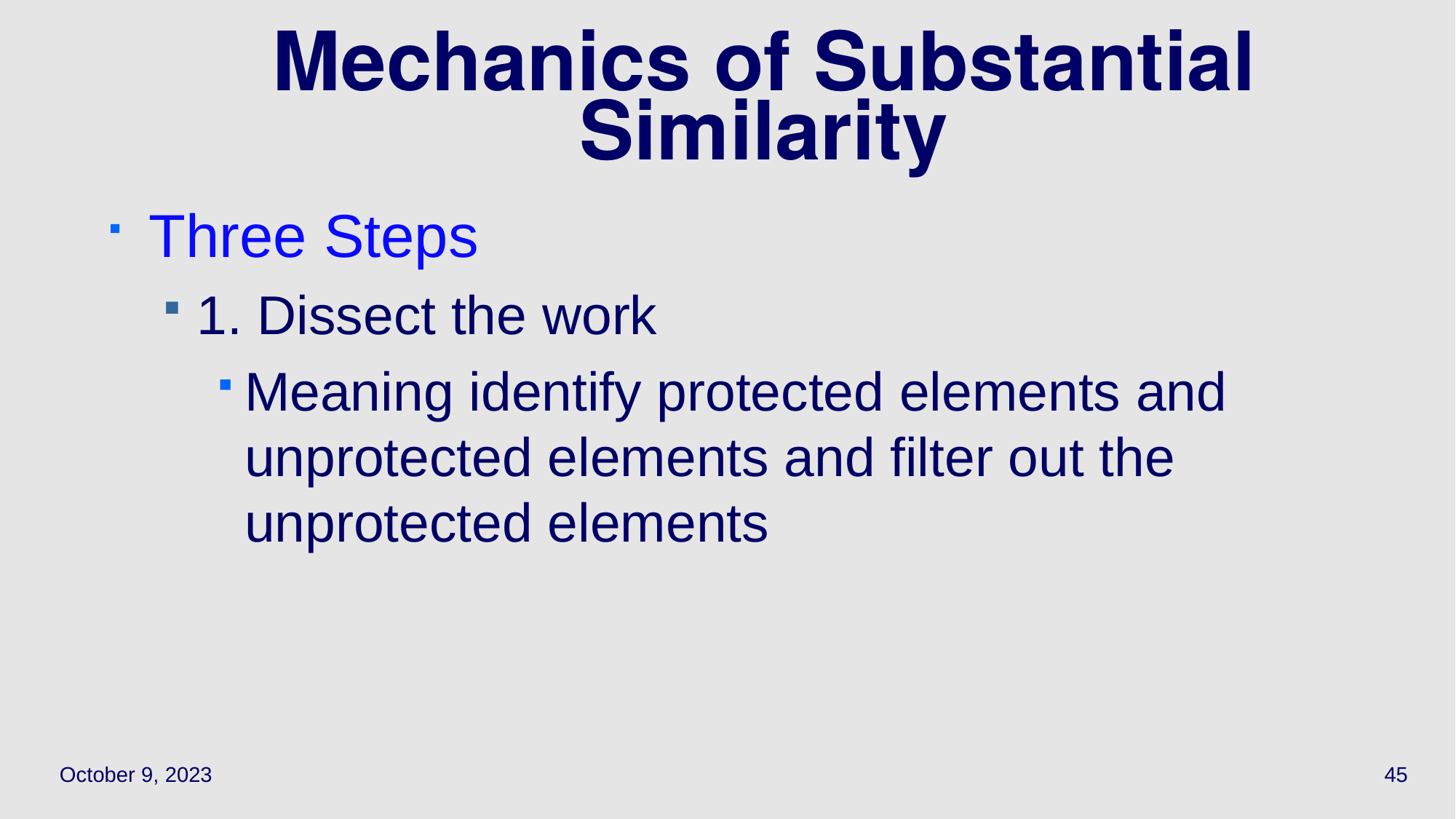

# Mechanics of Substantial Similarity
Three Steps
1. Dissect the work
Meaning identify protected elements and unprotected elements and filter out the unprotected elements
October 9, 2023
45